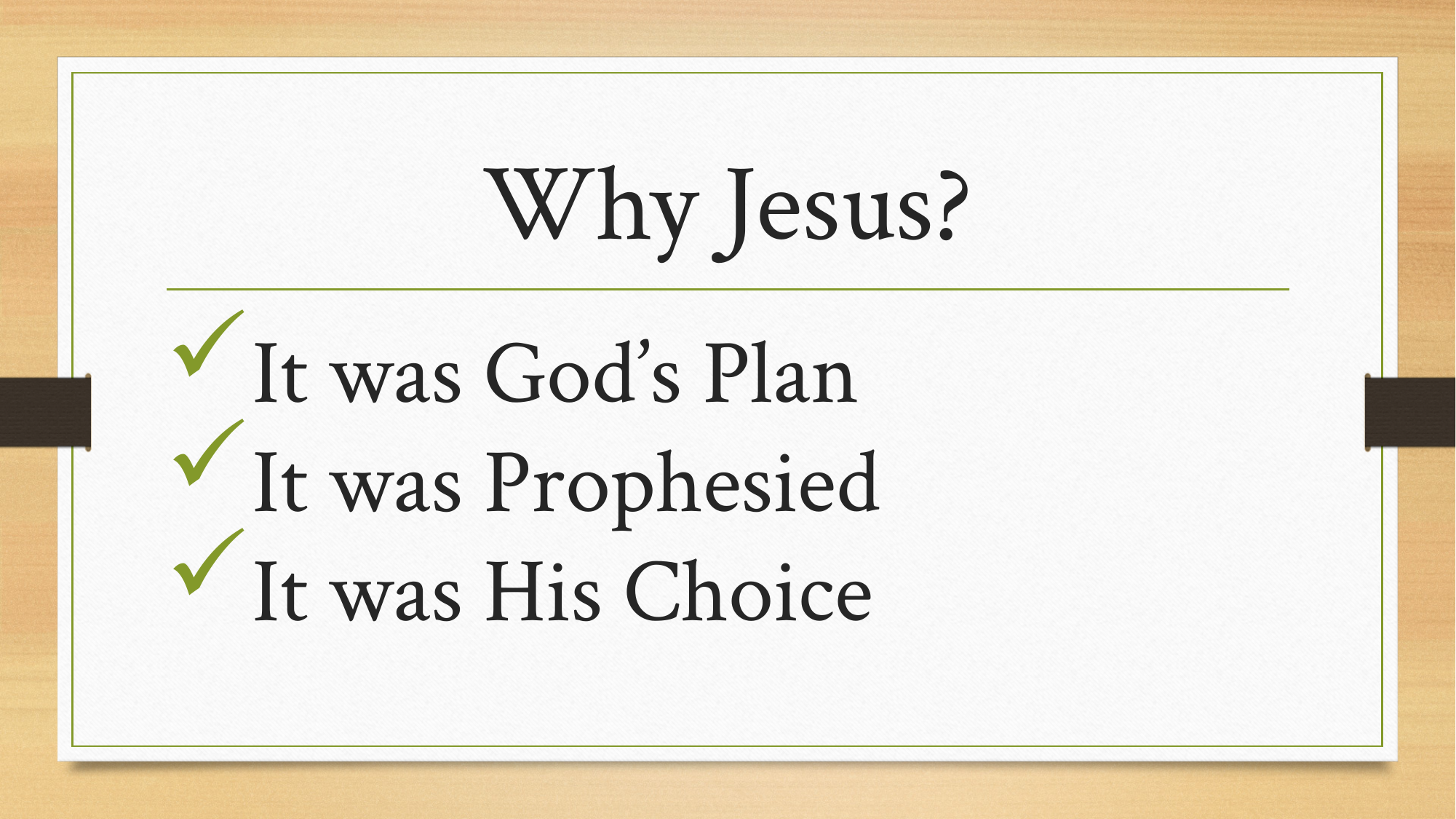

# Why Jesus?
It was God’s Plan
It was Prophesied
It was His Choice